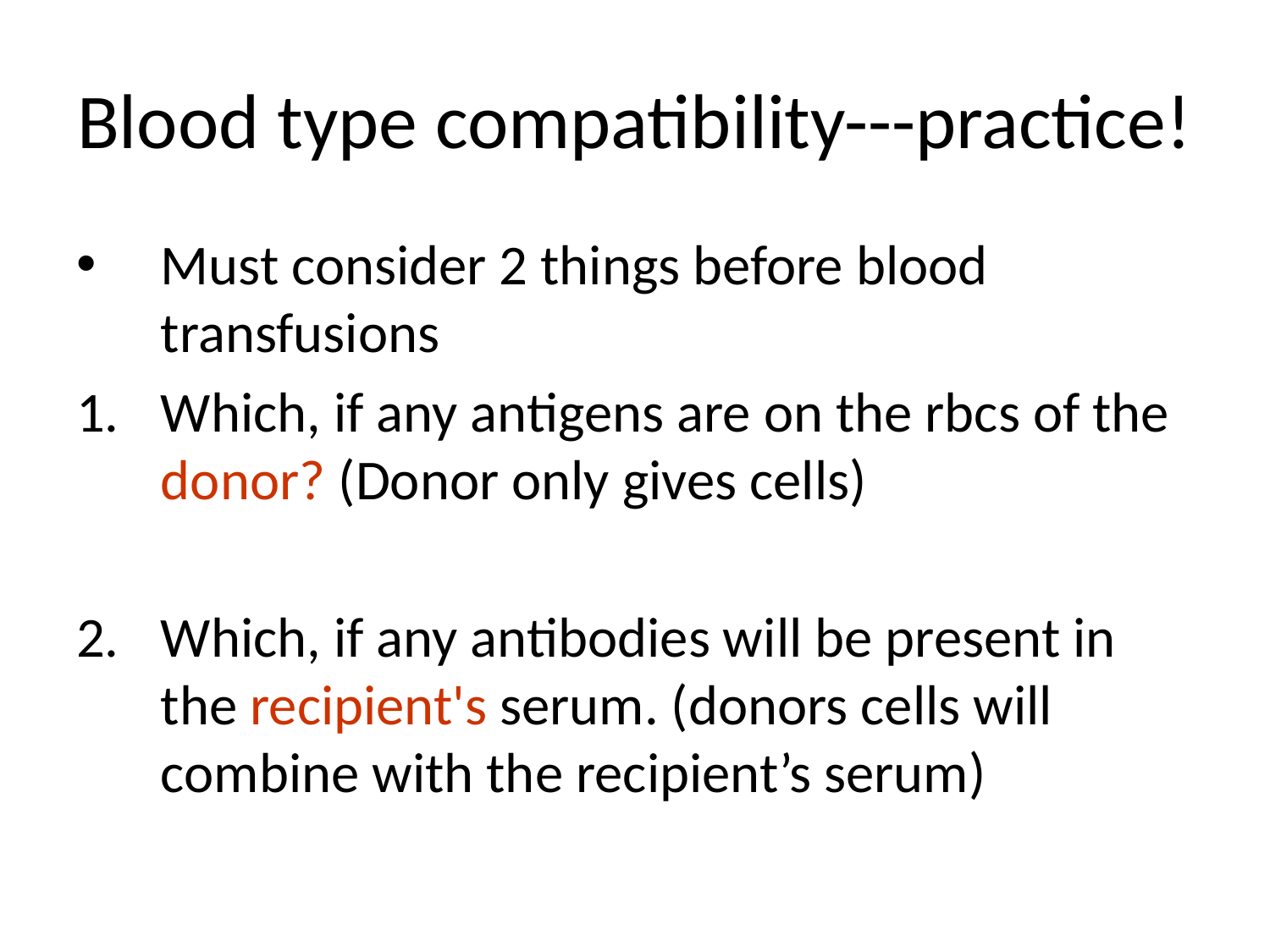

# Blood type compatibility---practice!
Must consider 2 things before blood transfusions
Which, if any antigens are on the rbcs of the donor? (Donor only gives cells)

Which, if any antibodies will be present in the recipient's serum. (donors cells will combine with the recipient’s serum)